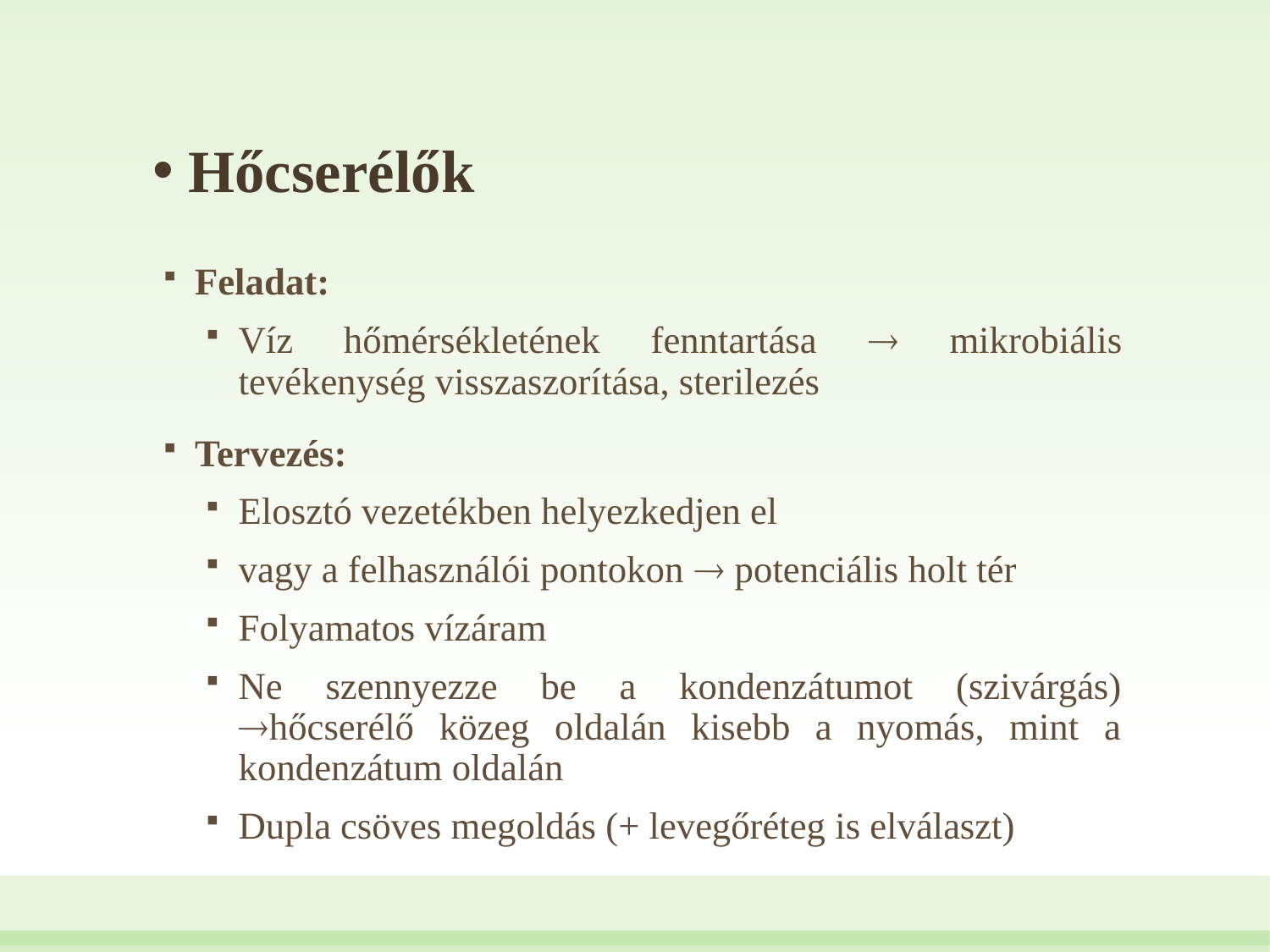

# Hőcserélők
Feladat:
Víz hőmérsékletének fenntartása → mikrobiális tevékenység visszaszorítása, sterilezés
Tervezés:
Elosztó vezetékben helyezkedjen el
vagy a felhasználói pontokon → potenciális holt tér
Folyamatos vízáram
Ne szennyezze be a kondenzátumot (szivárgás) →hőcserélő közeg oldalán kisebb a nyomás, mint a kondenzátum oldalán
Dupla csöves megoldás (+ levegőréteg is elválaszt)